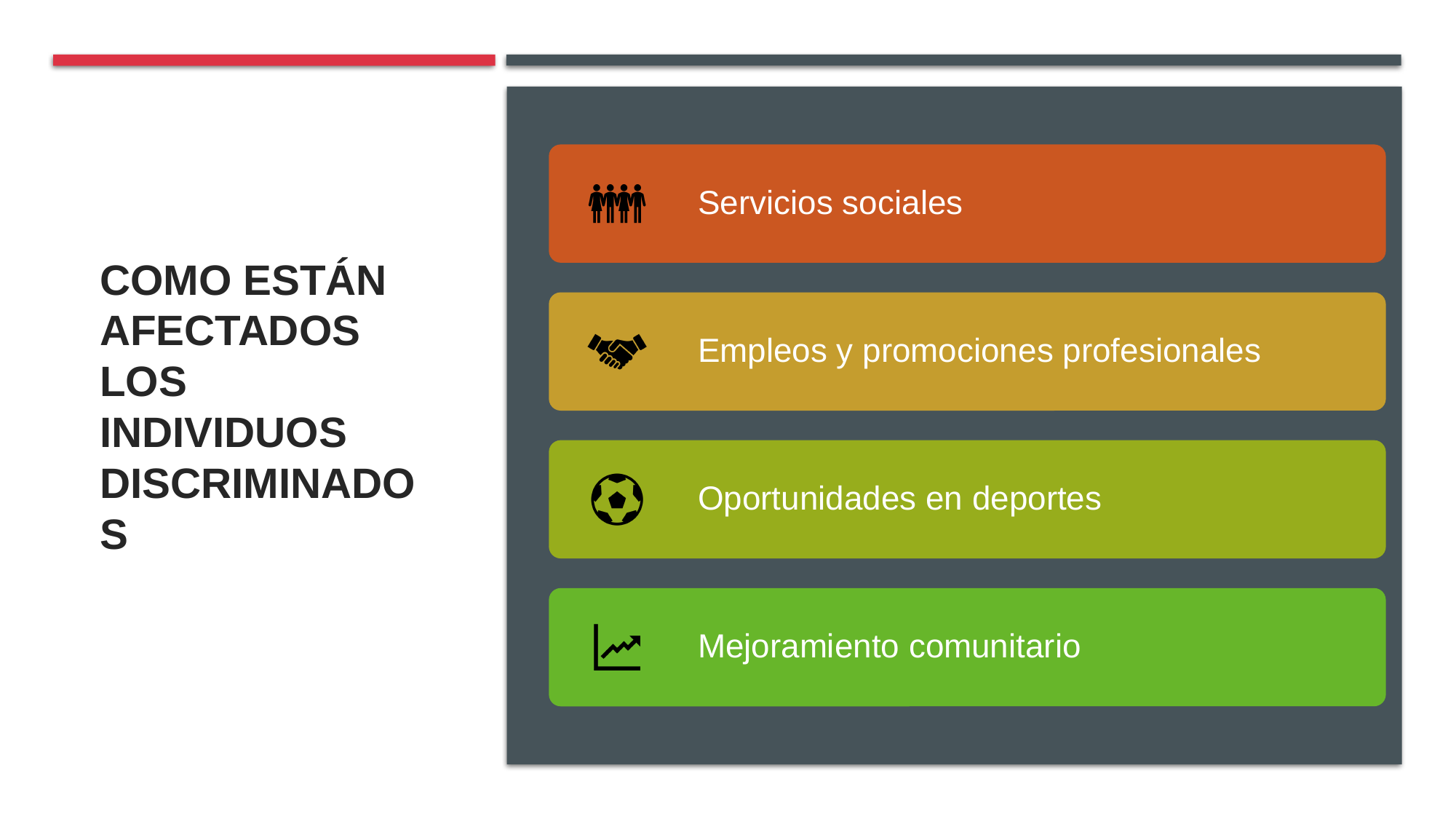

# Como están afectados los individuos discriminados
Servicios sociales
Empleos y promociones profesionales
Oportunidades en deportes
Mejoramiento comunitario